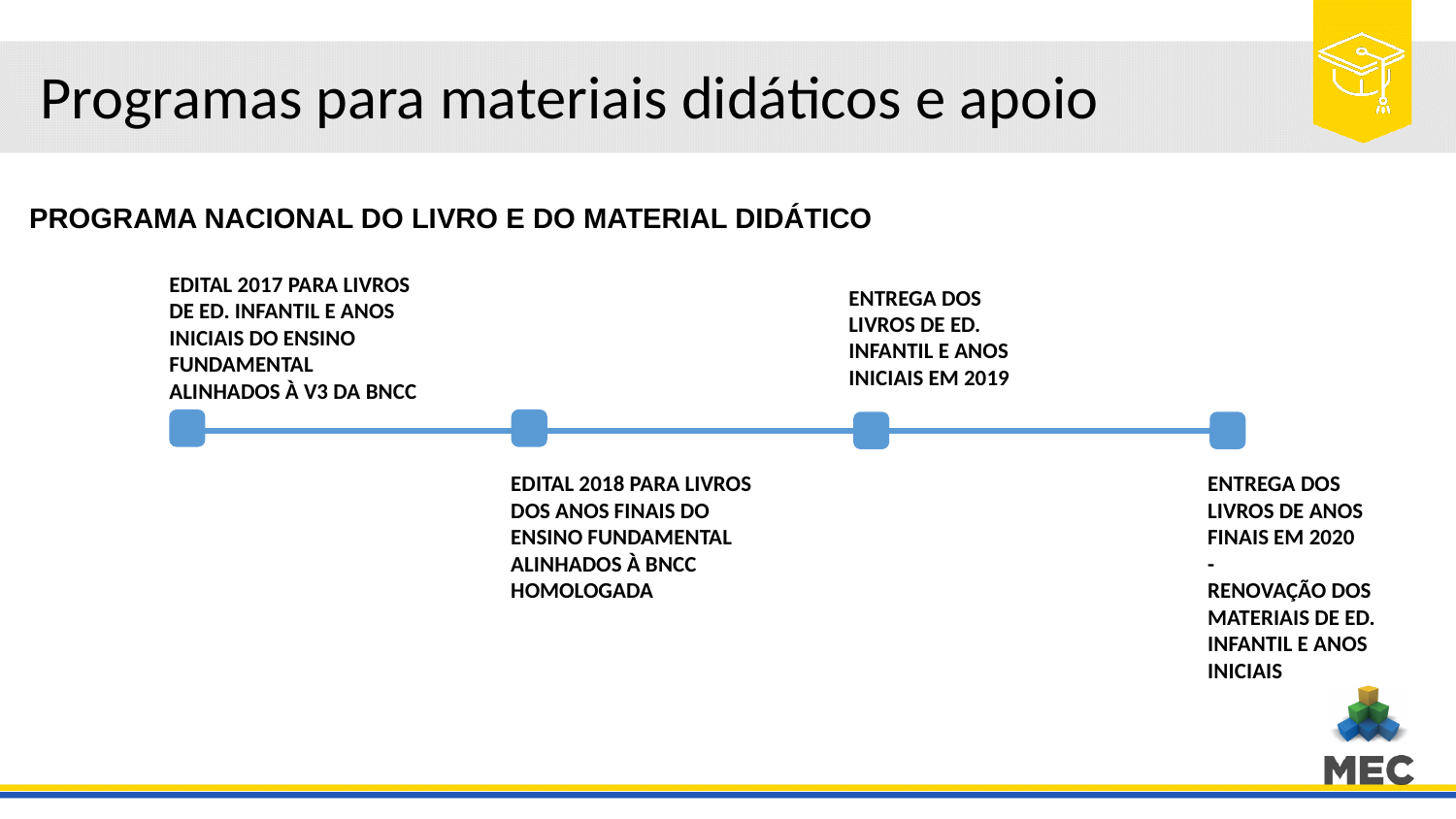

# Programas para materiais didáticos e apoio
PROGRAMA NACIONAL DO LIVRO E DO MATERIAL DIDÁTICO
EDITAL 2017 PARA LIVROS DE ED. INFANTIL E ANOS INICIAIS DO ENSINO FUNDAMENTAL  ALINHADOS À V3 DA BNCC
ENTREGA DOS LIVROS DE ED. INFANTIL E ANOS INICIAIS EM 2019

EDITAL 2018 PARA LIVROS DOS ANOS FINAIS DO ENSINO FUNDAMENTAL ALINHADOS À BNCC HOMOLOGADA
ENTREGA DOS LIVROS DE ANOS FINAIS EM 2020
-
RENOVAÇÃO DOS MATERIAIS DE ED. INFANTIL E ANOS INICIAIS